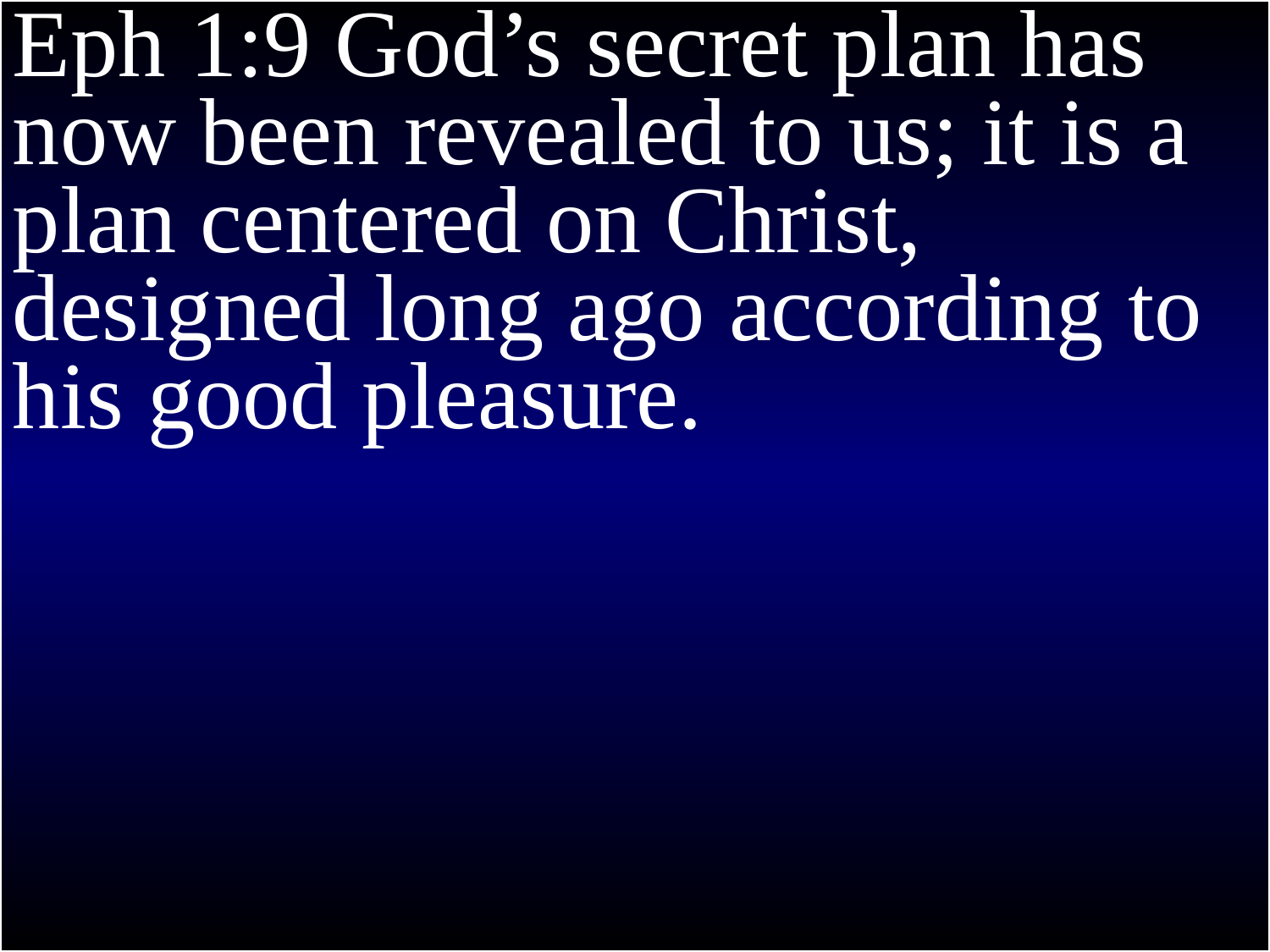

Eph 1:9 God’s secret plan has now been revealed to us; it is a plan centered on Christ, designed long ago according to his good pleasure.